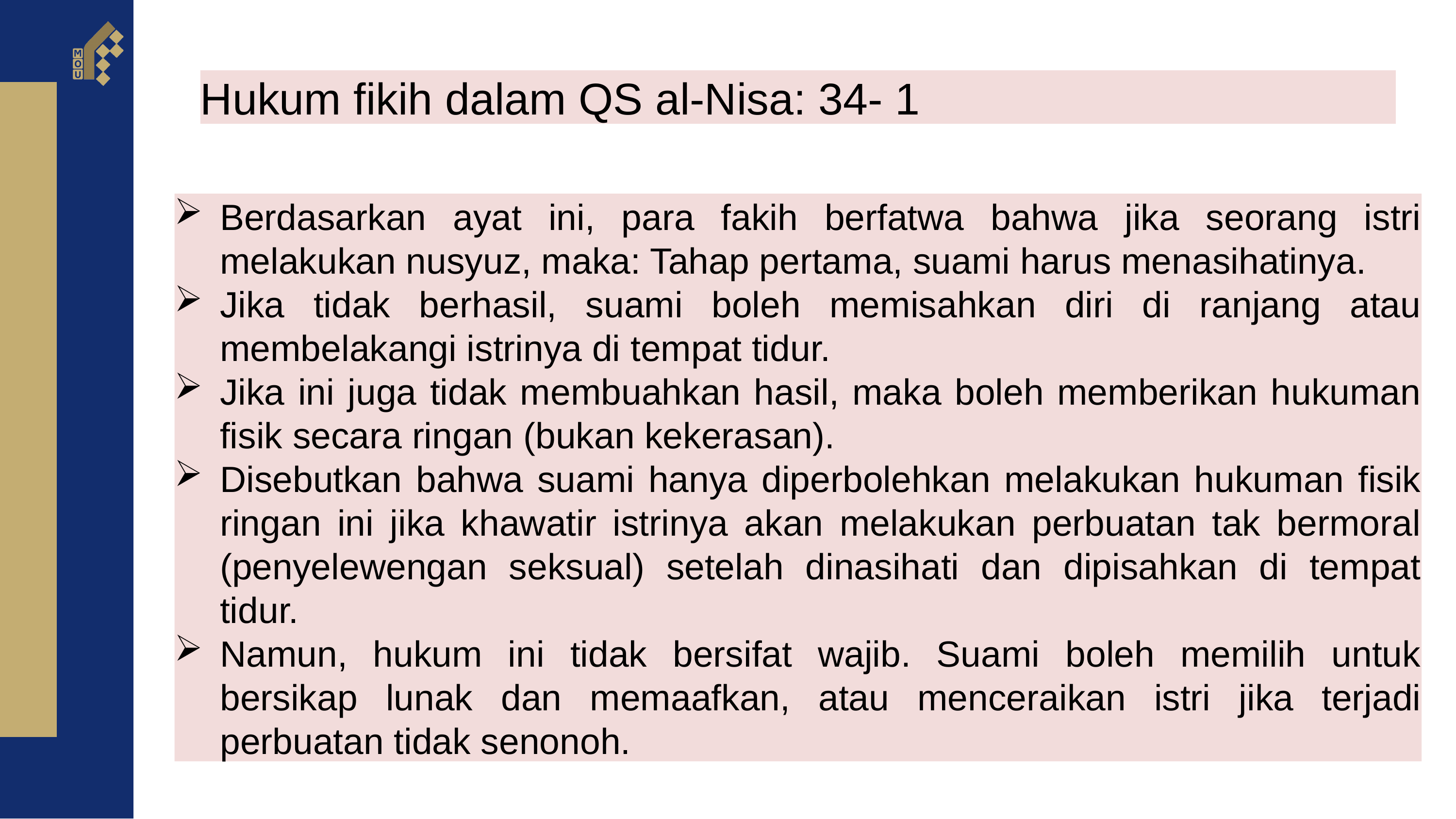

Hukum fikih dalam QS al-Nisa: 34- 1
Berdasarkan ayat ini, para fakih berfatwa bahwa jika seorang istri melakukan nusyuz, maka: Tahap pertama, suami harus menasihatinya.
Jika tidak berhasil, suami boleh memisahkan diri di ranjang atau membelakangi istrinya di tempat tidur.
Jika ini juga tidak membuahkan hasil, maka boleh memberikan hukuman fisik secara ringan (bukan kekerasan).
Disebutkan bahwa suami hanya diperbolehkan melakukan hukuman fisik ringan ini jika khawatir istrinya akan melakukan perbuatan tak bermoral (penyelewengan seksual) setelah dinasihati dan dipisahkan di tempat tidur.
Namun, hukum ini tidak bersifat wajib. Suami boleh memilih untuk bersikap lunak dan memaafkan, atau menceraikan istri jika terjadi perbuatan tidak senonoh.